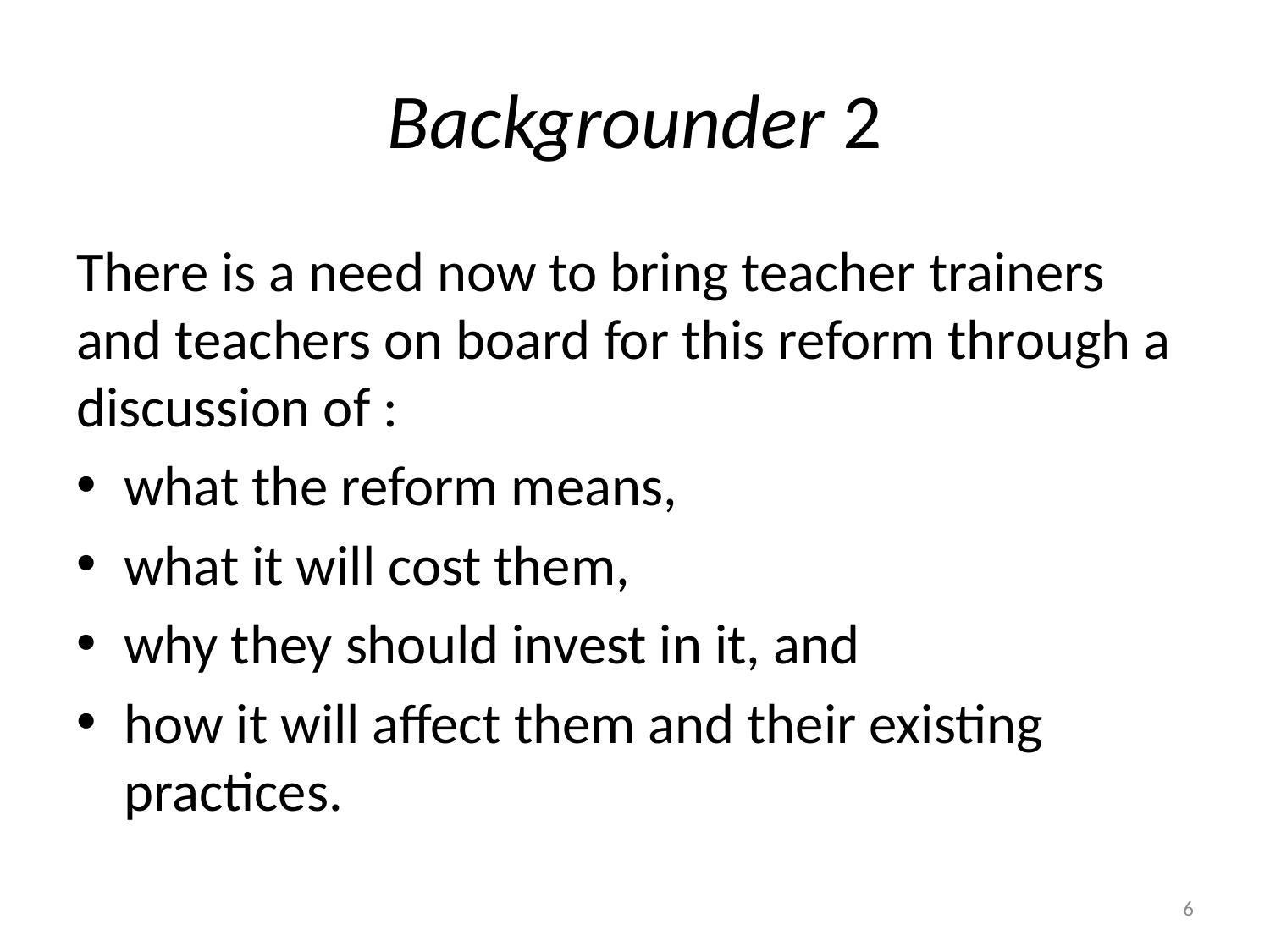

# Backgrounder 2
There is a need now to bring teacher trainers and teachers on board for this reform through a discussion of :
what the reform means,
what it will cost them,
why they should invest in it, and
how it will affect them and their existing practices.
6